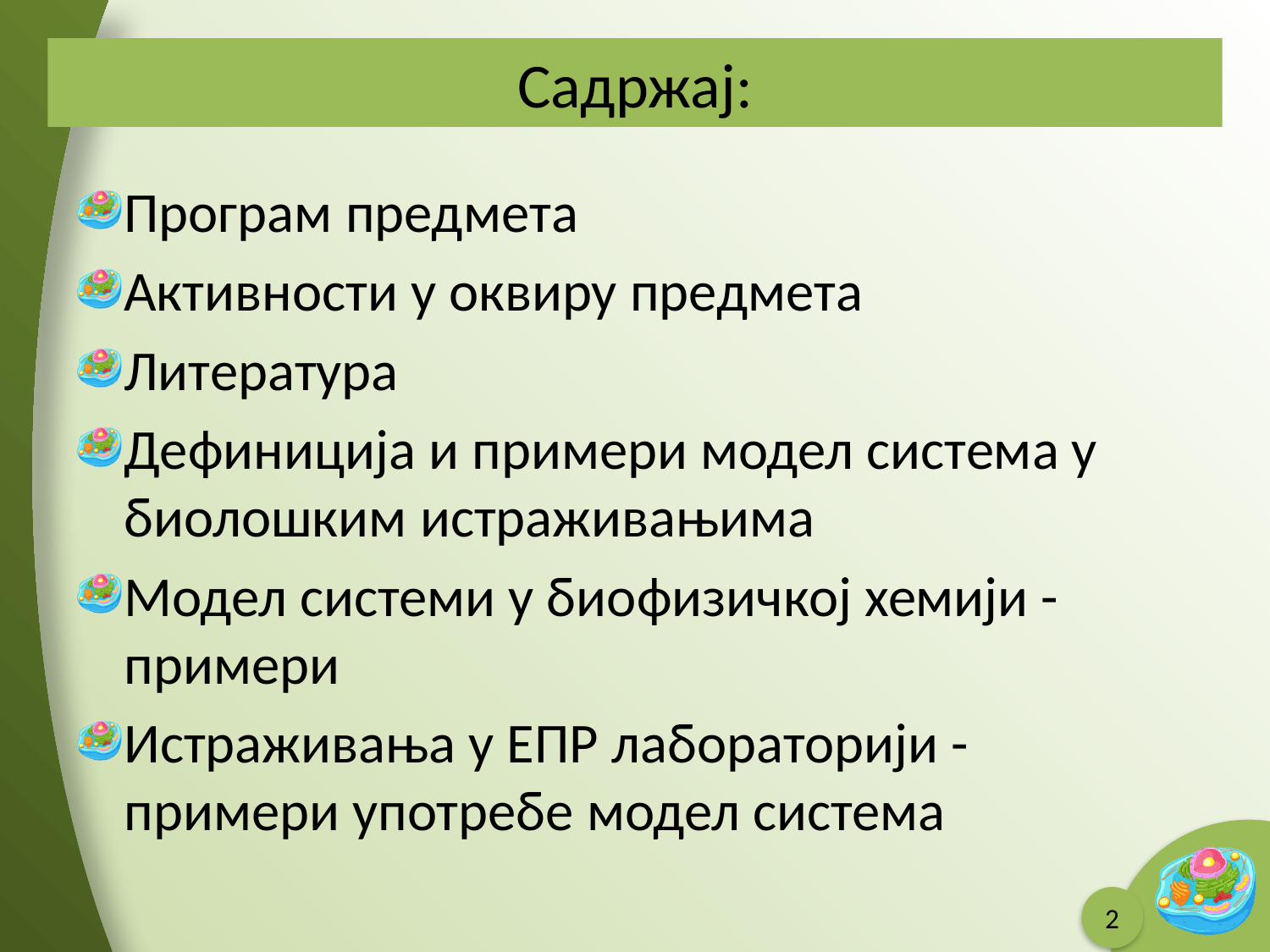

# Садржај:
Програм предмета
Активности у оквиру предмета
Литература
Дефиниција и примери модел система у биолошким истраживањима
Модел системи у биофизичкој хемији - примери
Истраживања у ЕПР лабораторији - примери употребе модел система
2